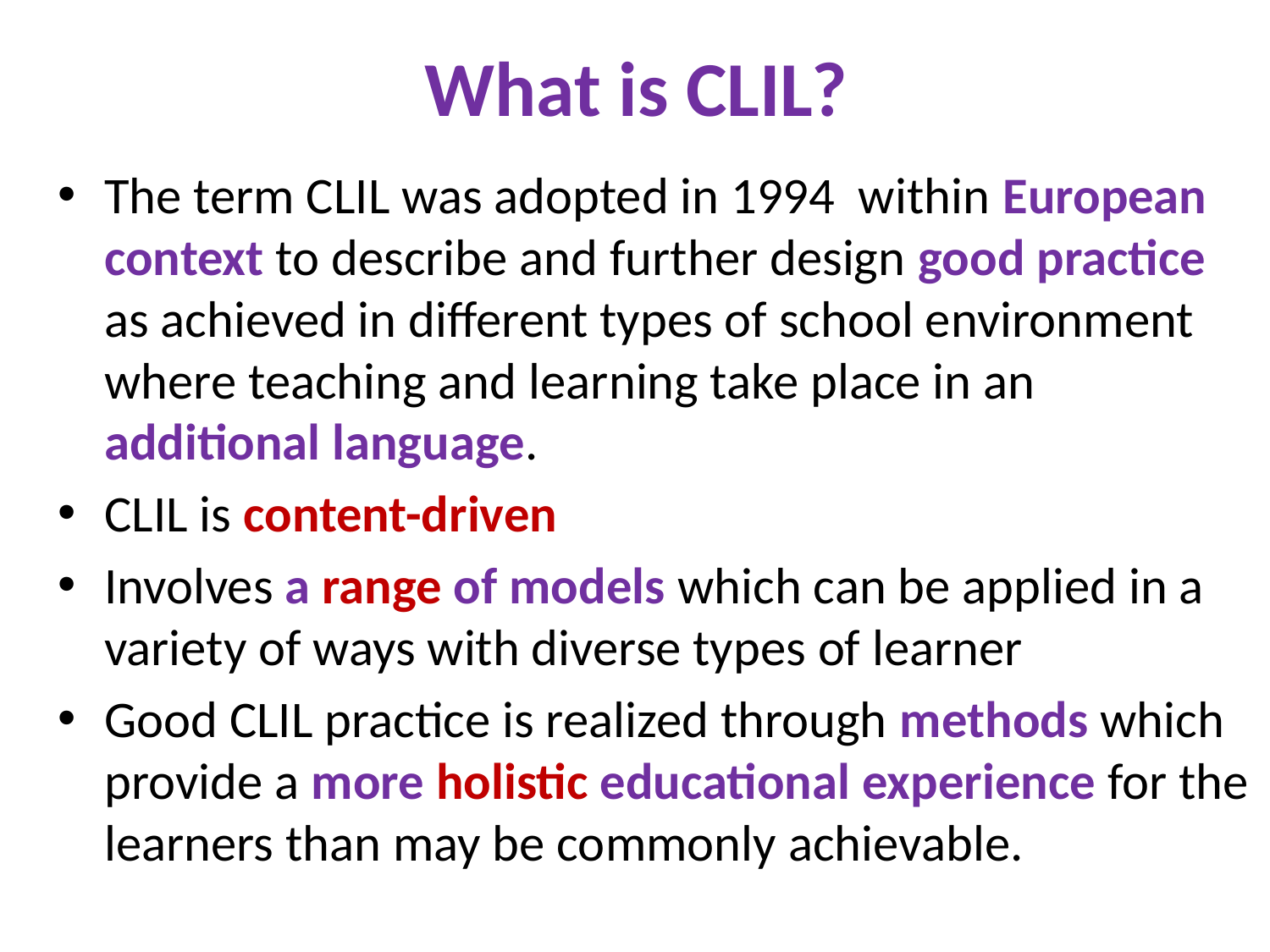

# What is CLIL?
The term CLIL was adopted in 1994  within European context to describe and further design good practice as achieved in different types of school environment where teaching and learning take place in an additional language.
CLIL is content-driven
Involves a range of models which can be applied in a variety of ways with diverse types of learner
Good CLIL practice is realized through methods which provide a more holistic educational experience for the learners than may be commonly achievable.